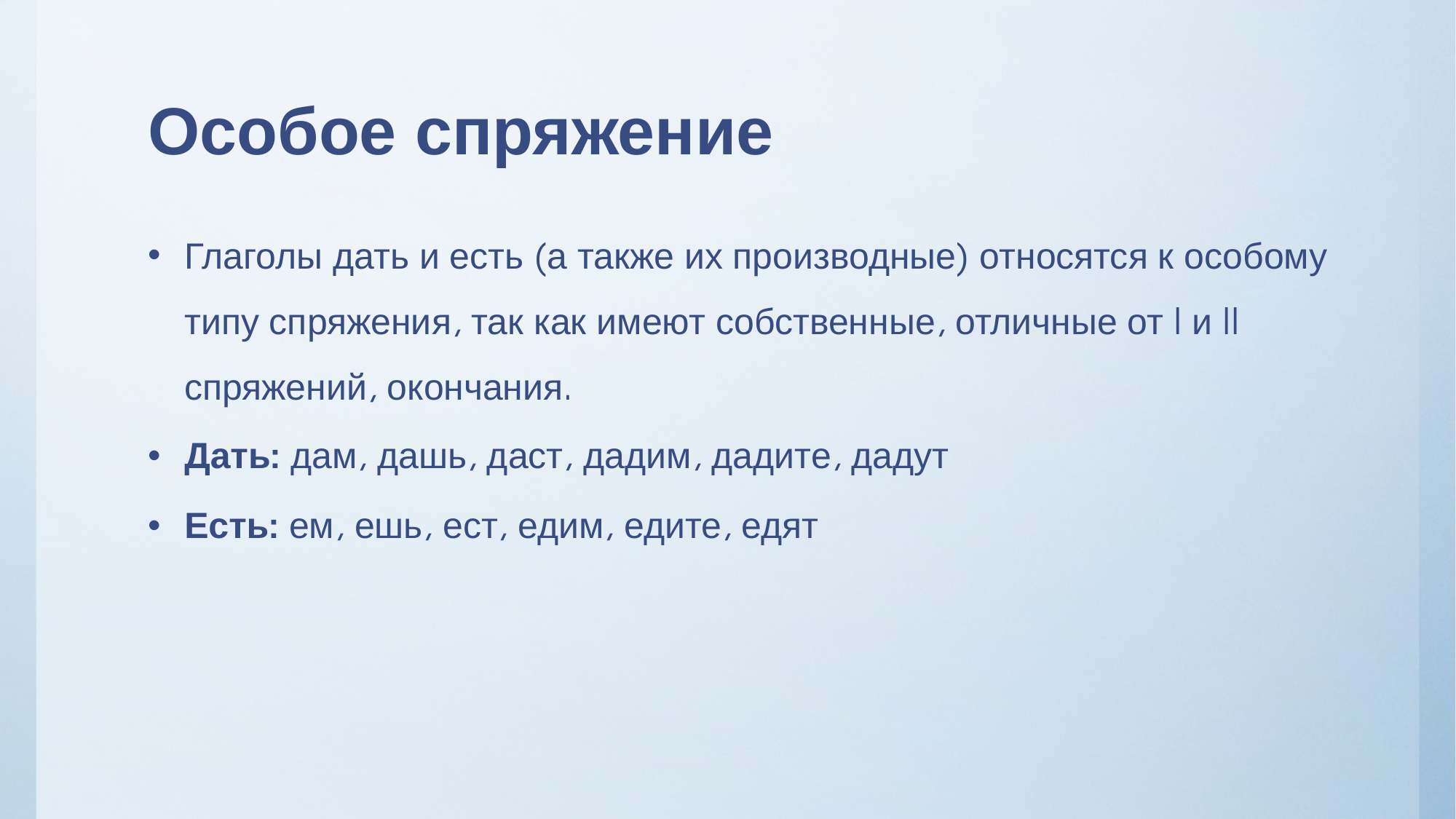

# Особое спряжение
Глаголы дать и есть (а также их производные) относятся к особому типу спряжения, так как имеют собственные, отличные от I и II спряжений, окончания.
Дать: дам, дашь, даст, дадим, дадите, дадут
Есть: ем, ешь, ест, едим, едите, едят